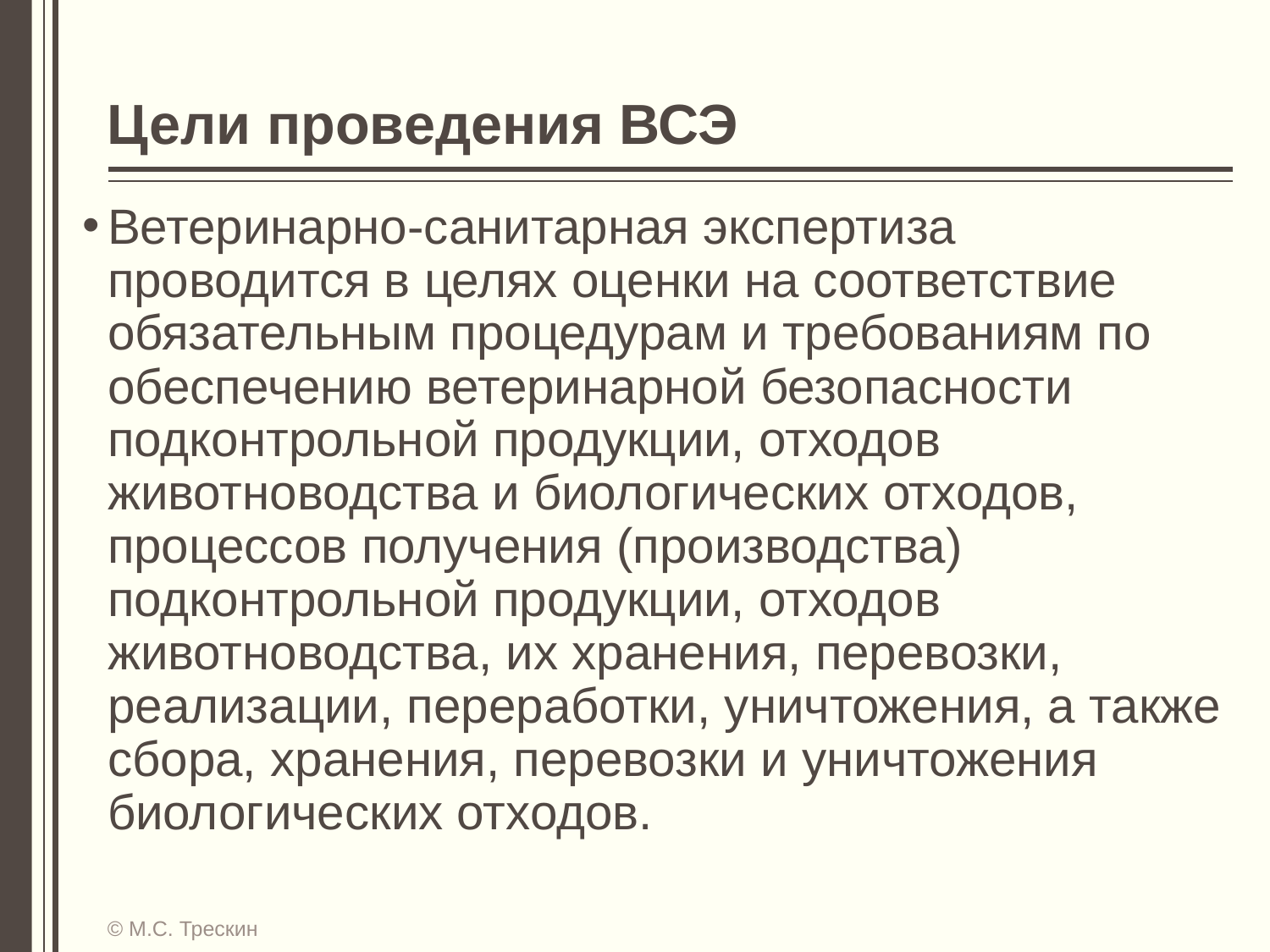

# Цели проведения ВСЭ
Ветеринарно-санитарная экспертиза проводится в целях оценки на соответствие обязательным процедурам и требованиям по обеспечению ветеринарной безопасности подконтрольной продукции, отходов животноводства и биологических отходов, процессов получения (производства) подконтрольной продукции, отходов животноводства, их хранения, перевозки, реализации, переработки, уничтожения, а также сбора, хранения, перевозки и уничтожения биологических отходов.
© М.С. Трескин